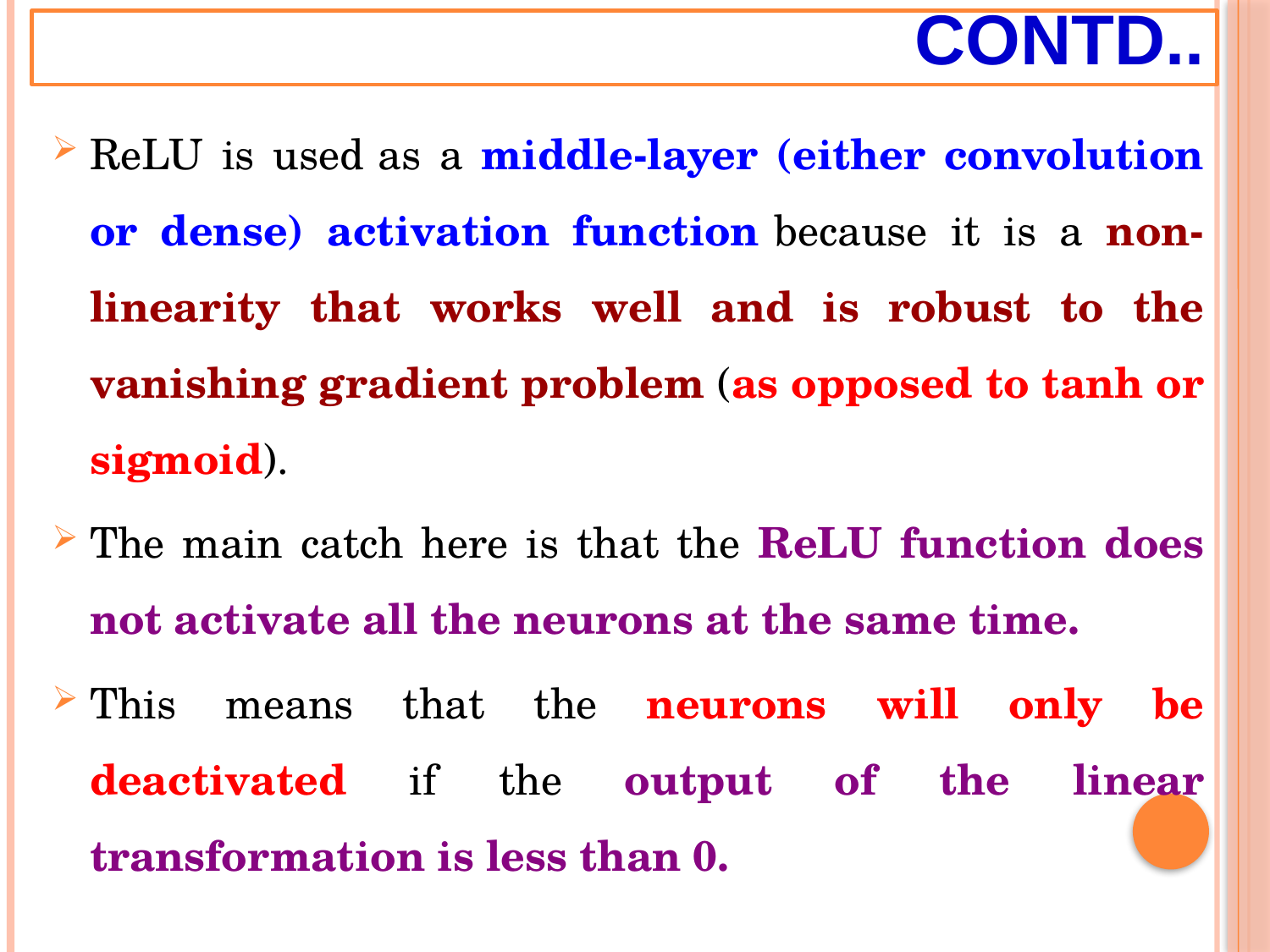

# Contd..
ReLU is used as a middle-layer (either convolution or dense) activation function because it is a non-linearity that works well and is robust to the vanishing gradient problem (as opposed to tanh or sigmoid).
The main catch here is that the ReLU function does not activate all the neurons at the same time.
This means that the neurons will only be deactivated if the output of the linear transformation is less than 0.